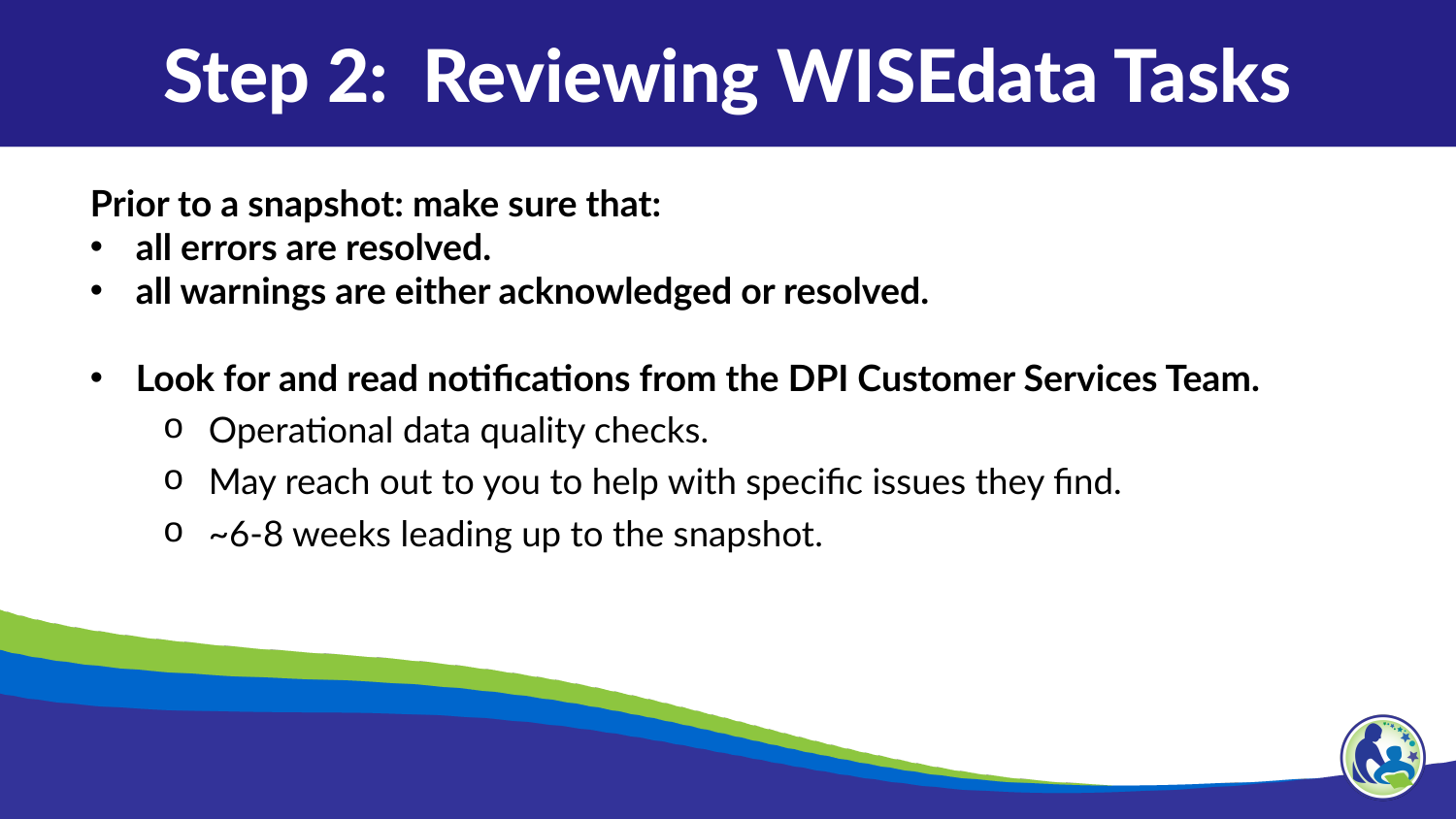

Step 2:  Reviewing WISEdata Tasks
Prior to a snapshot: make sure that:
all errors are resolved.
all warnings are either acknowledged or resolved.

Look for and read notifications from the DPI Customer Services Team.
Operational data quality checks.
May reach out to you to help with specific issues they find.
~6-8 weeks leading up to the snapshot.